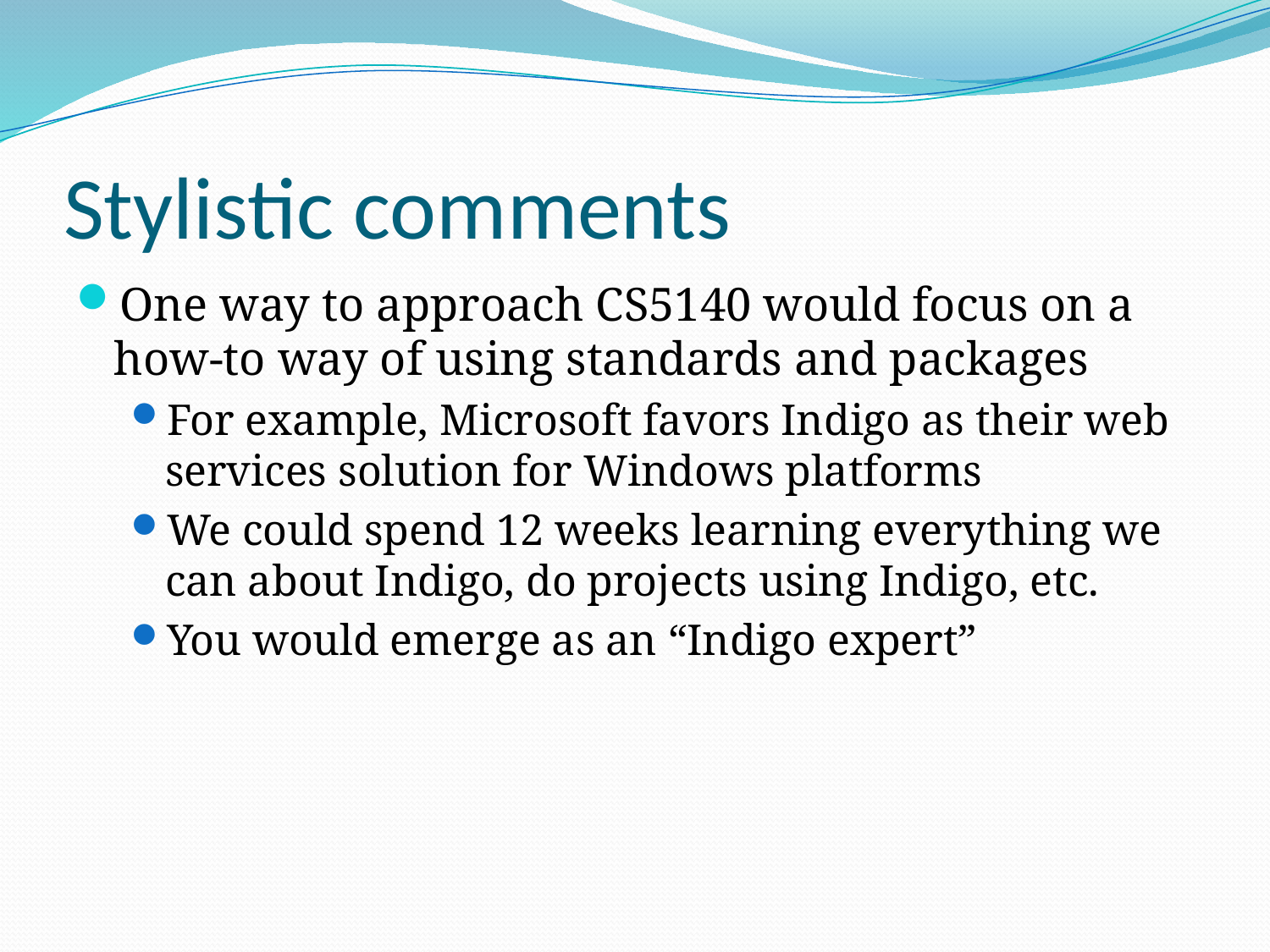

# Stylistic comments
One way to approach CS5140 would focus on a how-to way of using standards and packages
For example, Microsoft favors Indigo as their web services solution for Windows platforms
We could spend 12 weeks learning everything we can about Indigo, do projects using Indigo, etc.
You would emerge as an “Indigo expert”